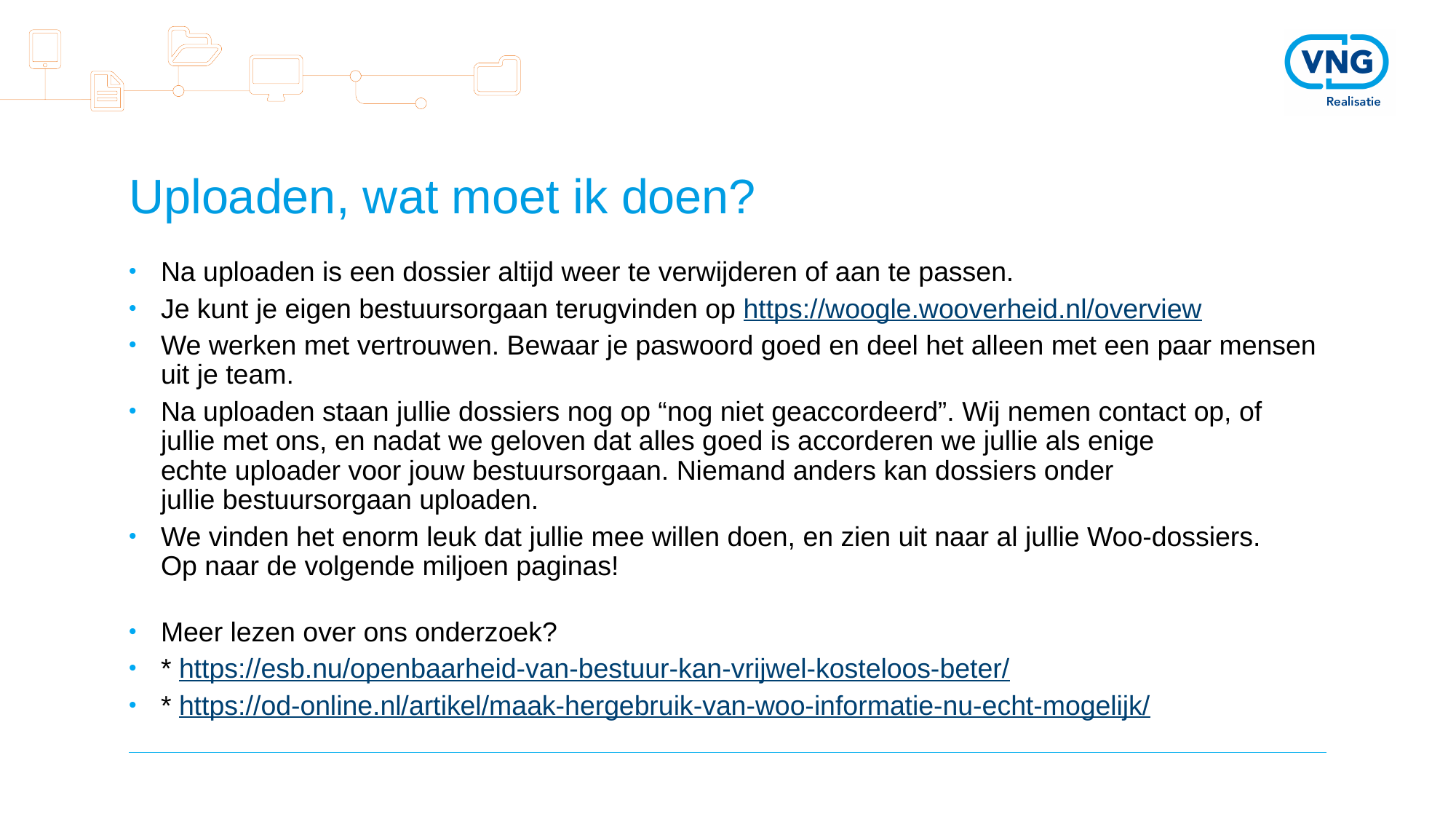

# Uploaden, wat moet ik doen?
Na uploaden is een dossier altijd weer te verwijderen of aan te passen.
Je kunt je eigen bestuursorgaan terugvinden op https://woogle.wooverheid.nl/overview
We werken met vertrouwen. Bewaar je paswoord goed en deel het alleen met een paar mensen uit je team.
Na uploaden staan jullie dossiers nog op “nog niet geaccordeerd”. Wij nemen contact op, of jullie met ons, en nadat we geloven dat alles goed is accorderen we jullie als enige echte uploader voor jouw bestuursorgaan. Niemand anders kan dossiers onder jullie bestuursorgaan uploaden.
We vinden het enorm leuk dat jullie mee willen doen, en zien uit naar al jullie Woo-dossiers. Op naar de volgende miljoen paginas!
Meer lezen over ons onderzoek?
* https://esb.nu/openbaarheid-van-bestuur-kan-vrijwel-kosteloos-beter/
* https://od-online.nl/artikel/maak-hergebruik-van-woo-informatie-nu-echt-mogelijk/